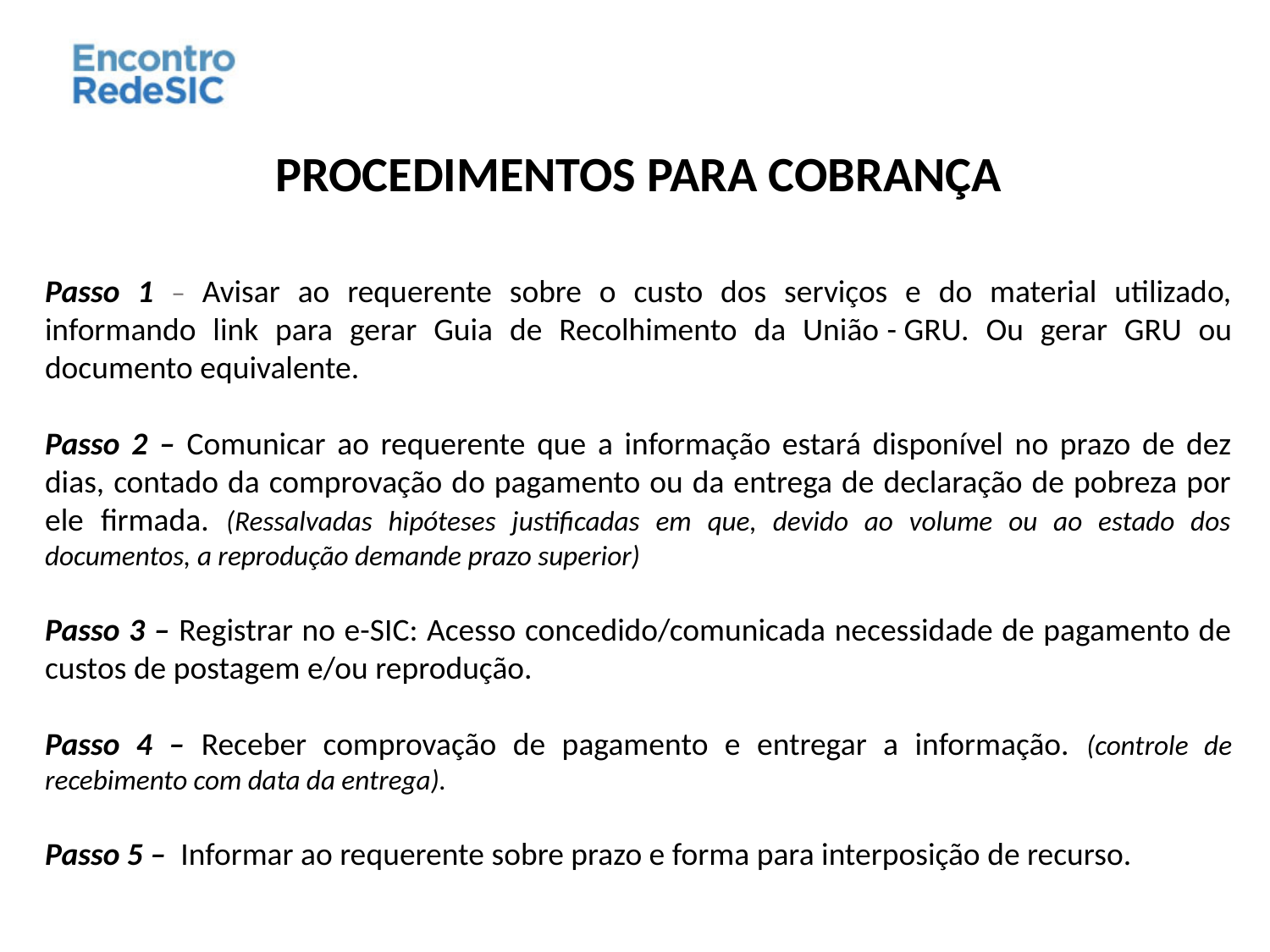

PROCEDIMENTOS PARA COBRANÇA
Passo 1 – Avisar ao requerente sobre o custo dos serviços e do material utilizado, informando link para gerar Guia de Recolhimento da União - GRU. Ou gerar GRU ou documento equivalente.

Passo 2 – Comunicar ao requerente que a informação estará disponível no prazo de dez dias, contado da comprovação do pagamento ou da entrega de declaração de pobreza por ele firmada. (Ressalvadas hipóteses justificadas em que, devido ao volume ou ao estado dos documentos, a reprodução demande prazo superior)

Passo 3 – Registrar no e-SIC: Acesso concedido/comunicada necessidade de pagamento de custos de postagem e/ou reprodução.

Passo 4 – Receber comprovação de pagamento e entregar a informação. (controle de recebimento com data da entrega).

Passo 5 –  Informar ao requerente sobre prazo e forma para interposição de recurso.